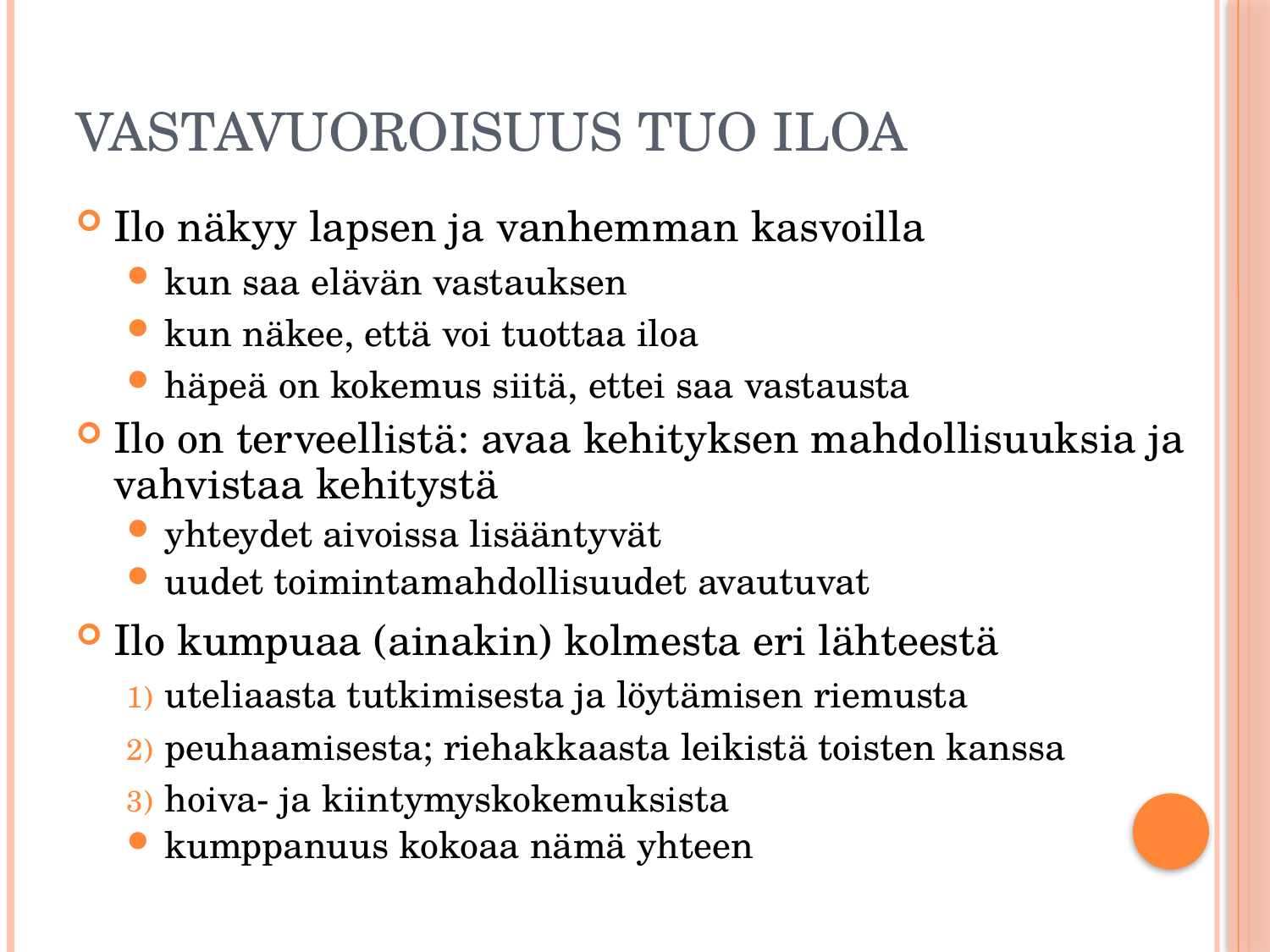

# Vastavuoroisuus tuo iloa
Ilo näkyy lapsen ja vanhemman kasvoilla
kun saa elävän vastauksen
kun näkee, että voi tuottaa iloa
häpeä on kokemus siitä, ettei saa vastausta
Ilo on terveellistä: avaa kehityksen mahdollisuuksia ja vahvistaa kehitystä
yhteydet aivoissa lisääntyvät
uudet toimintamahdollisuudet avautuvat
Ilo kumpuaa (ainakin) kolmesta eri lähteestä
uteliaasta tutkimisesta ja löytämisen riemusta
peuhaamisesta; riehakkaasta leikistä toisten kanssa
hoiva- ja kiintymyskokemuksista
kumppanuus kokoaa nämä yhteen